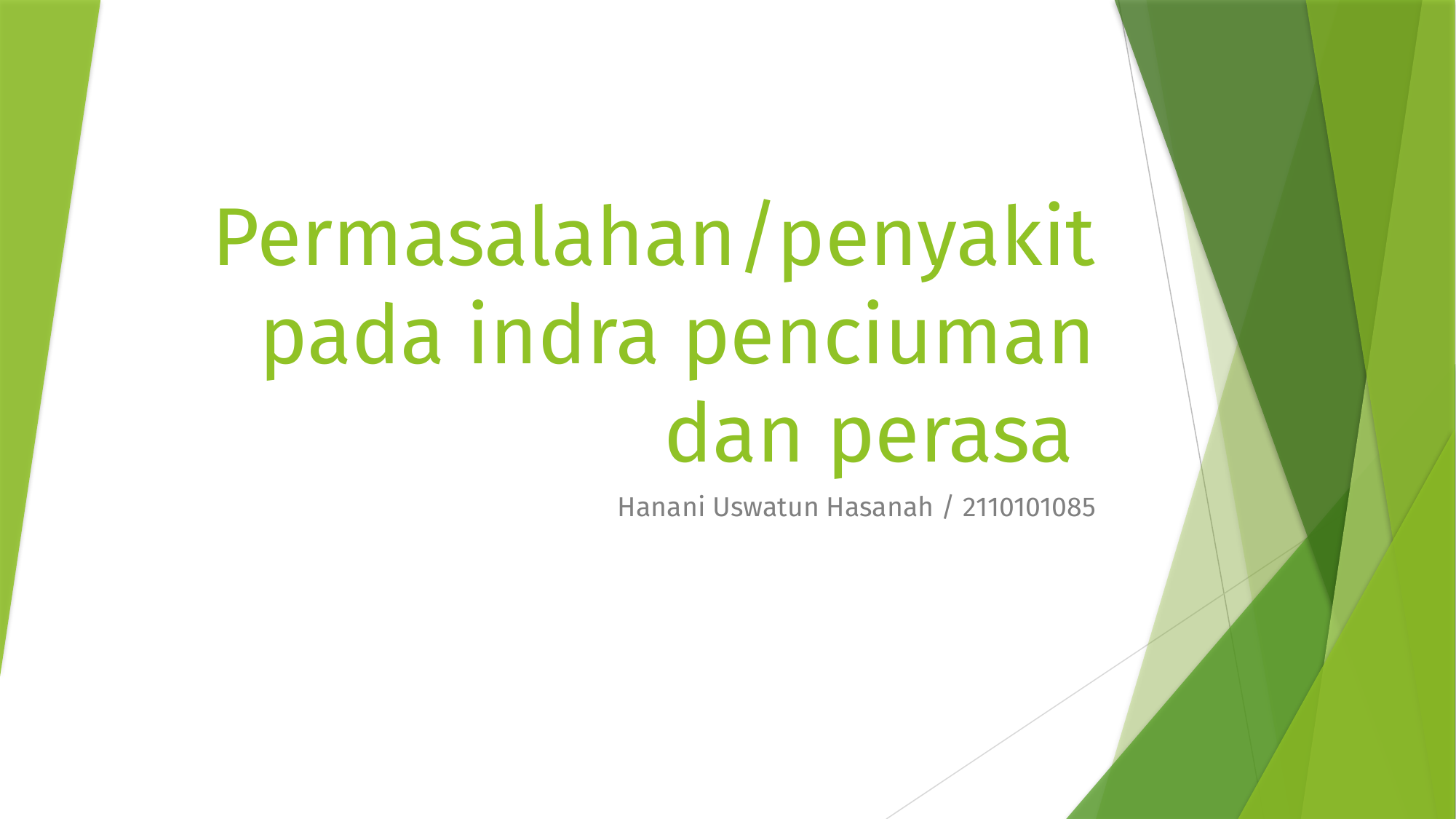

# Permasalahan/penyakit pada indra penciuman dan perasa
Hanani Uswatun Hasanah / 2110101085